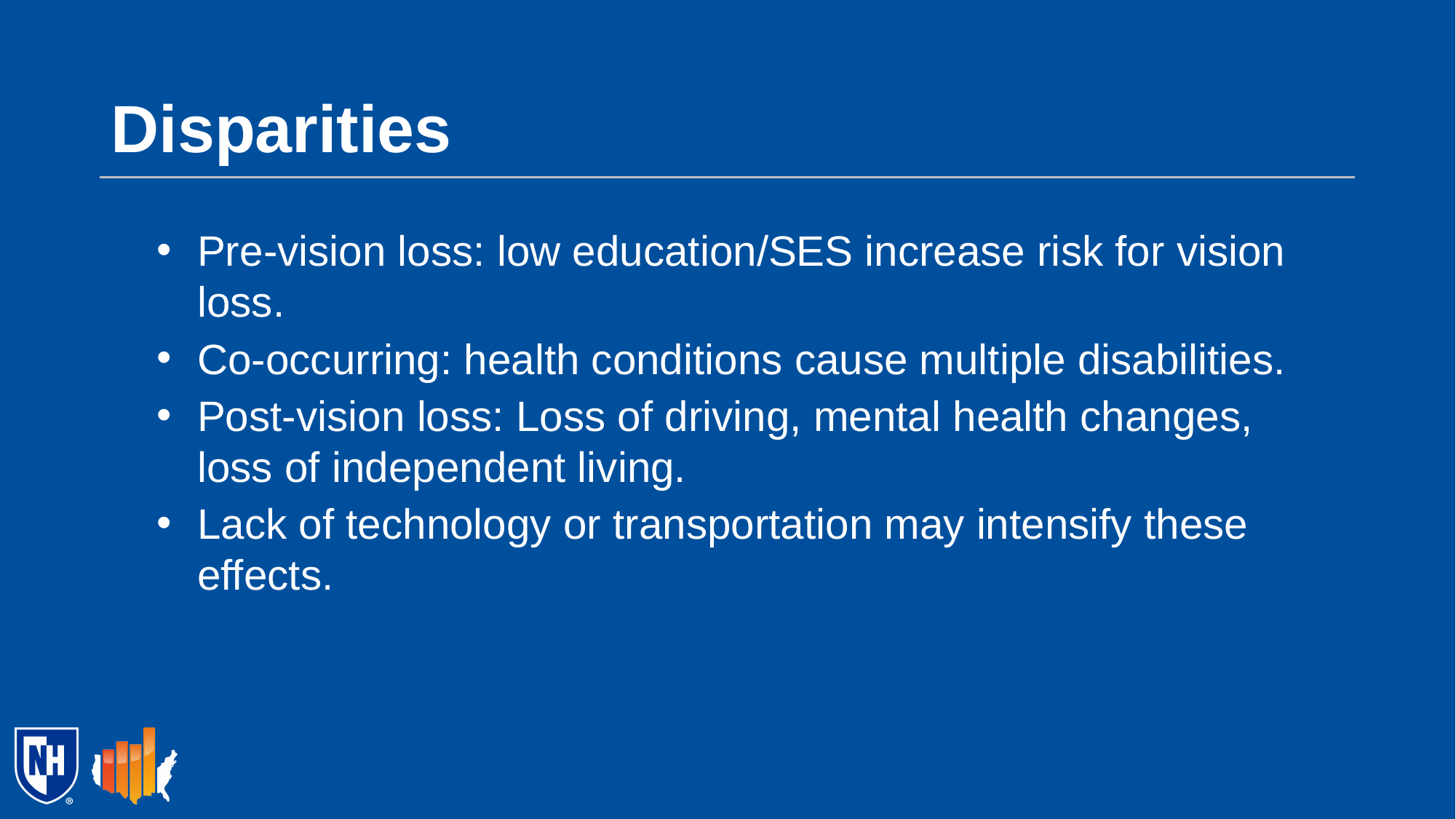

# Disparities
Pre-vision loss: low education/SES increase risk for vision loss.
Co-occurring: health conditions cause multiple disabilities.
Post-vision loss: Loss of driving, mental health changes, loss of independent living.
Lack of technology or transportation may intensify these effects.